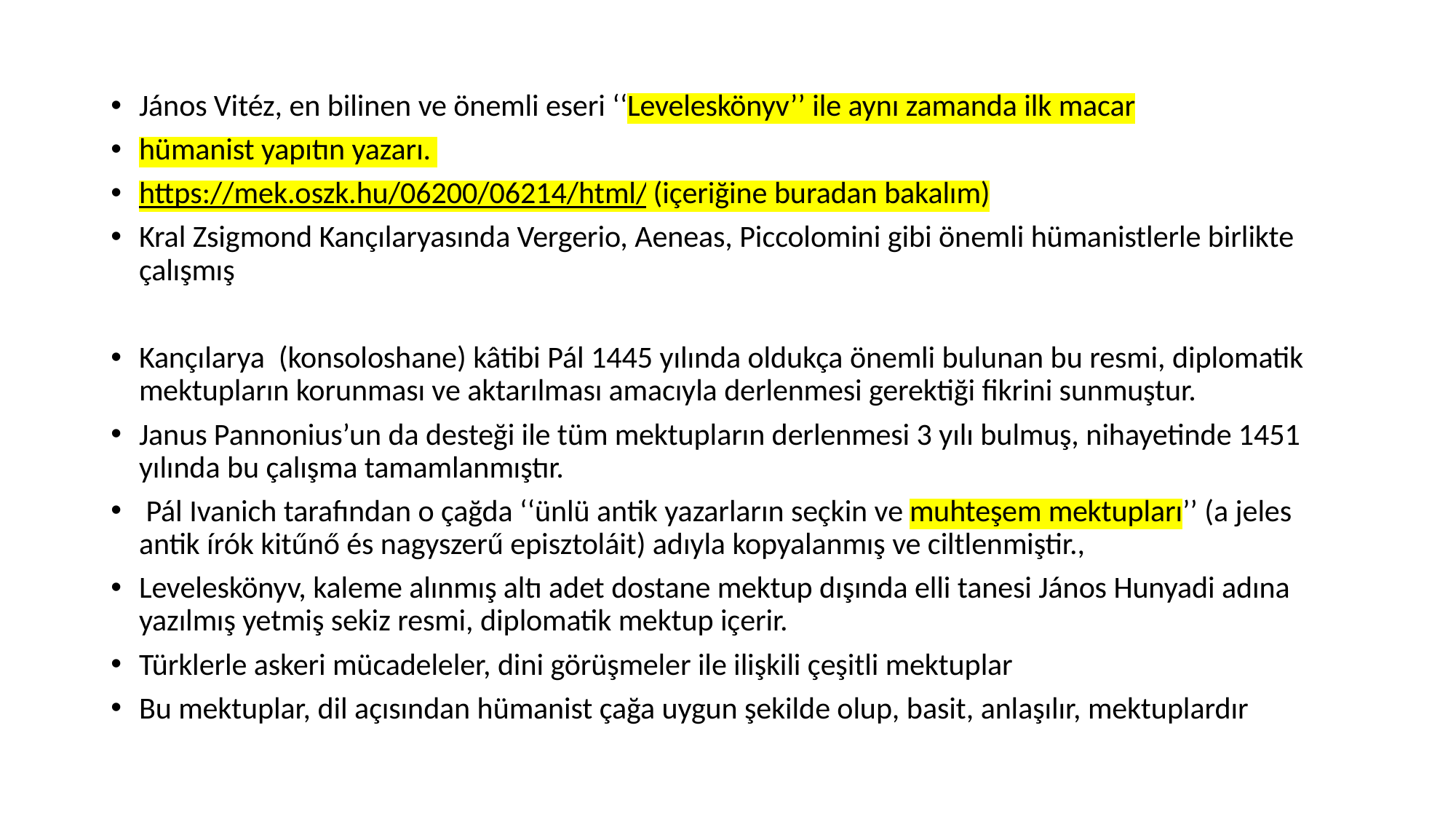

János Vitéz, en bilinen ve önemli eseri ‘‘Leveleskönyv’’ ile aynı zamanda ilk macar
hümanist yapıtın yazarı.
https://mek.oszk.hu/06200/06214/html/ (içeriğine buradan bakalım)
Kral Zsigmond Kançılaryasında Vergerio, Aeneas, Piccolomini gibi önemli hümanistlerle birlikte çalışmış

Kançılarya  (konsoloshane) kâtibi Pál 1445 yılında oldukça önemli bulunan bu resmi, diplomatik mektupların korunması ve aktarılması amacıyla derlenmesi gerektiği fikrini sunmuştur.
Janus Pannonius’un da desteği ile tüm mektupların derlenmesi 3 yılı bulmuş, nihayetinde 1451 yılında bu çalışma tamamlanmıştır.
 Pál Ivanich tarafından o çağda ‘‘ünlü antik yazarların seçkin ve muhteşem mektupları’’ (a jeles antik írók kitűnő és nagyszerű episztoláit) adıyla kopyalanmış ve ciltlenmiştir.,
Leveleskönyv, kaleme alınmış altı adet dostane mektup dışında elli tanesi János Hunyadi adına yazılmış yetmiş sekiz resmi, diplomatik mektup içerir.
Türklerle askeri mücadeleler, dini görüşmeler ile ilişkili çeşitli mektuplar
Bu mektuplar, dil açısından hümanist çağa uygun şekilde olup, basit, anlaşılır, mektuplardır